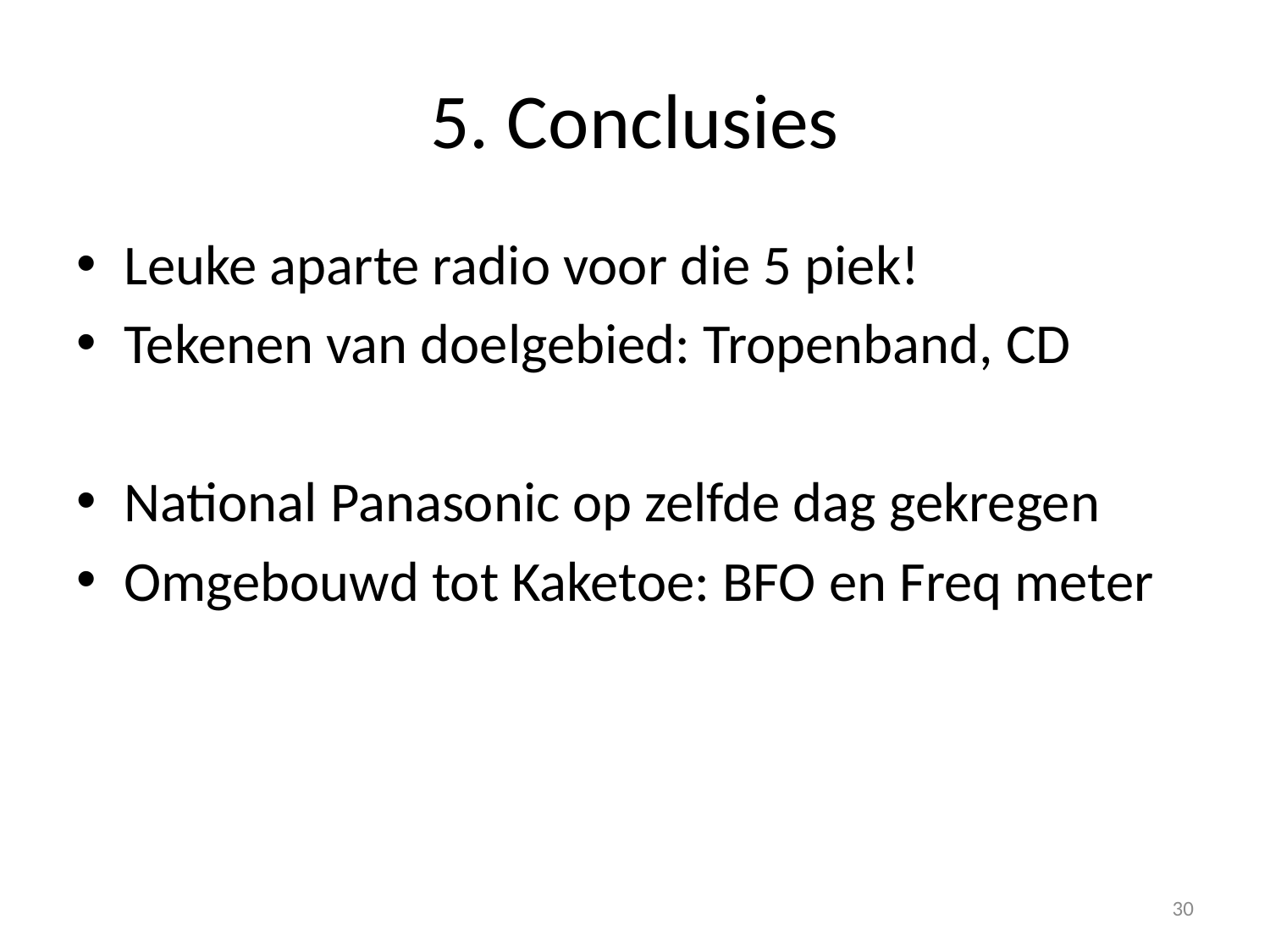

# 5. Conclusies
Leuke aparte radio voor die 5 piek!
Tekenen van doelgebied: Tropenband, CD

National Panasonic op zelfde dag gekregen
Omgebouwd tot Kaketoe: BFO en Freq meter
30